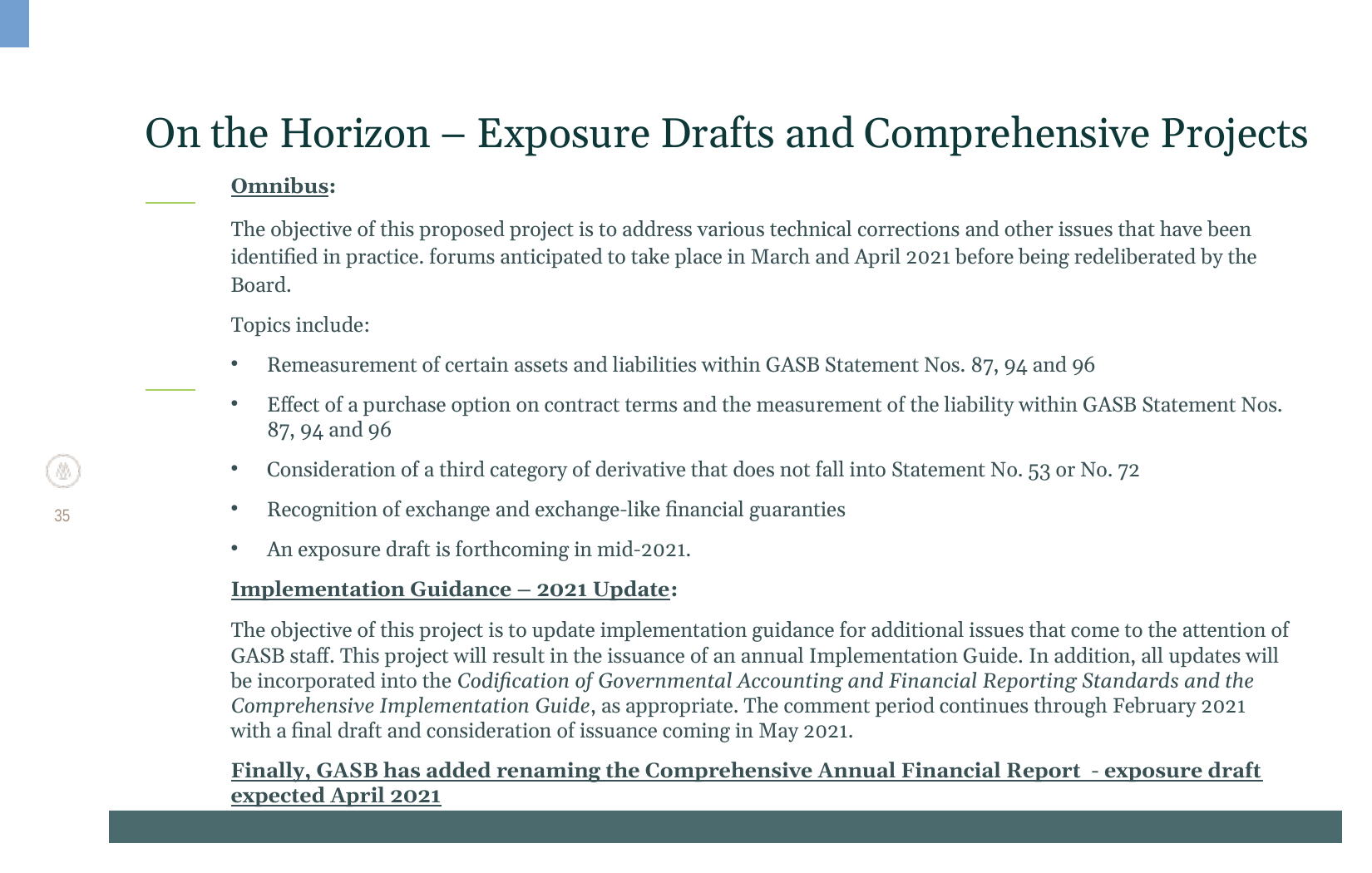

# On the Horizon – Exposure Drafts and Comprehensive Projects
Omnibus:
The objective of this proposed project is to address various technical corrections and other issues that have been identified in practice. forums anticipated to take place in March and April 2021 before being redeliberated by the Board.
Topics include:
Remeasurement of certain assets and liabilities within GASB Statement Nos. 87, 94 and 96
Effect of a purchase option on contract terms and the measurement of the liability within GASB Statement Nos. 87, 94 and 96
Consideration of a third category of derivative that does not fall into Statement No. 53 or No. 72
Recognition of exchange and exchange-like financial guaranties
An exposure draft is forthcoming in mid-2021.
Implementation Guidance – 2021 Update:
The objective of this project is to update implementation guidance for additional issues that come to the attention of GASB staff. This project will result in the issuance of an annual Implementation Guide. In addition, all updates will be incorporated into the Codification of Governmental Accounting and Financial Reporting Standards and the Comprehensive Implementation Guide, as appropriate. The comment period continues through February 2021 with a final draft and consideration of issuance coming in May 2021.
Finally, GASB has added renaming the Comprehensive Annual Financial Report  - exposure draft expected April 2021

35